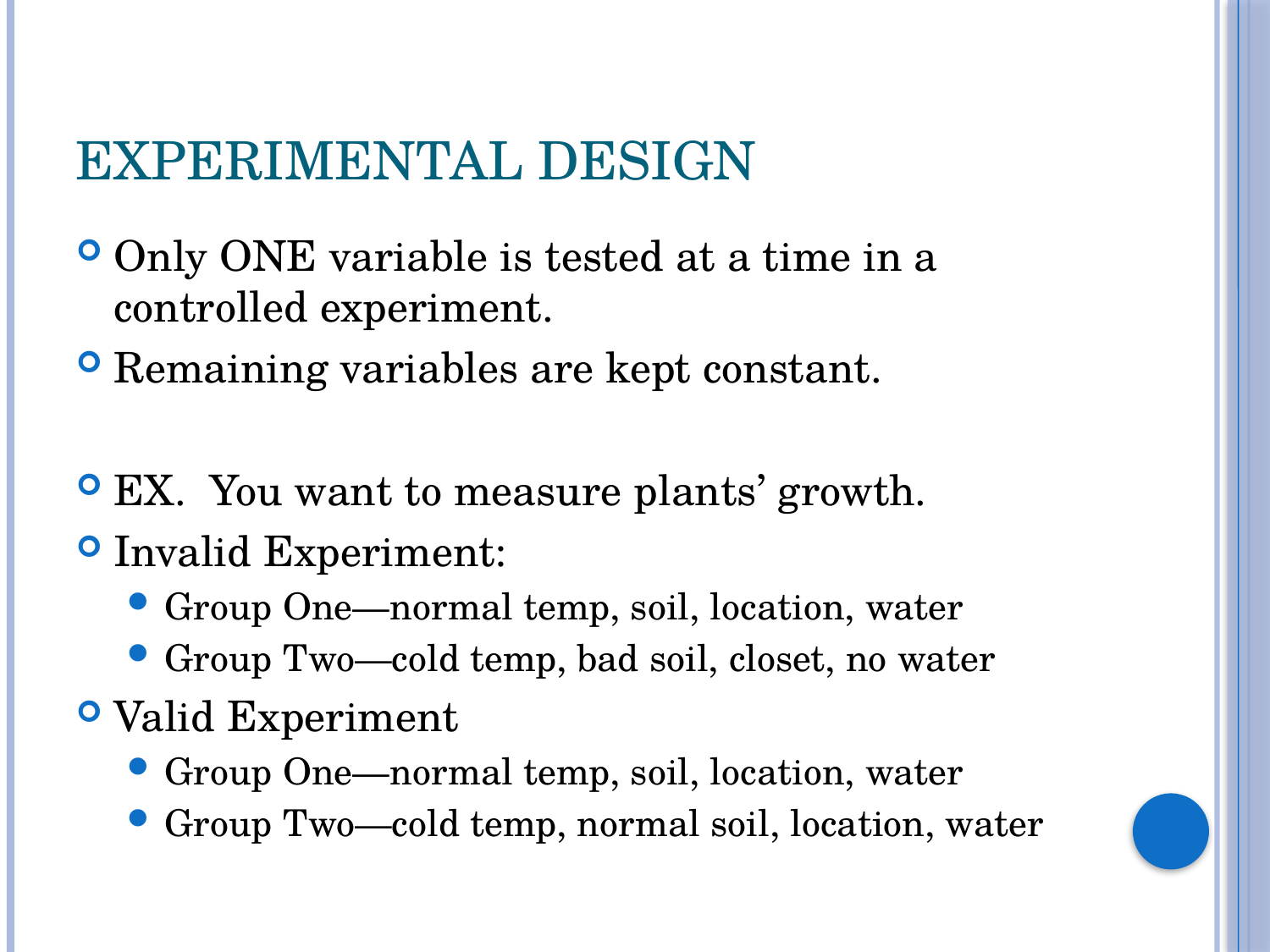

# Experimental Design
Only ONE variable is tested at a time in a controlled experiment.
Remaining variables are kept constant.

EX.  You want to measure plants’ growth.
Invalid Experiment:
Group One—normal temp, soil, location, water
Group Two—cold temp, bad soil, closet, no water
Valid Experiment
Group One—normal temp, soil, location, water
Group Two—cold temp, normal soil, location, water